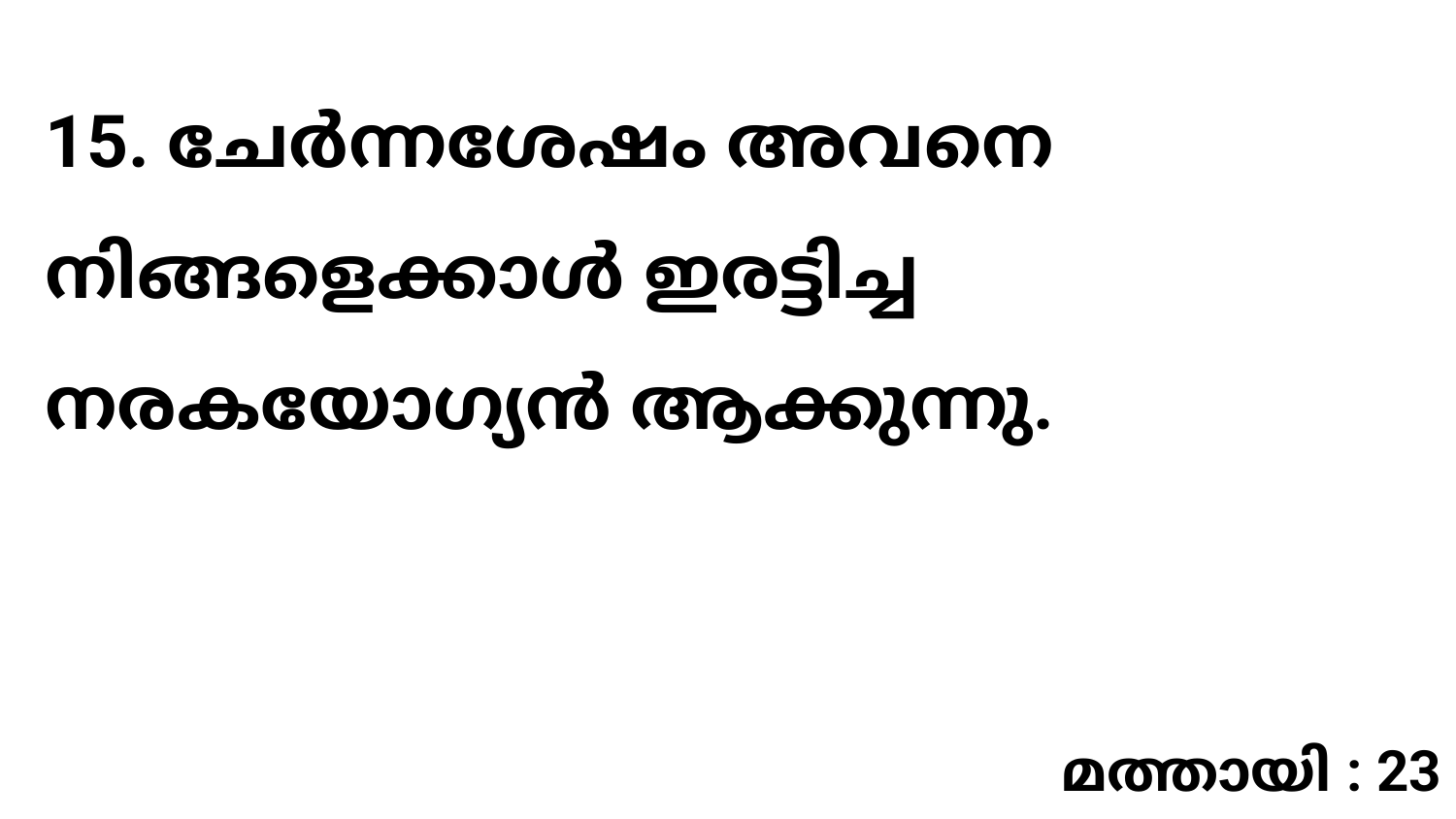

15. ചേർന്നശേഷം അവനെ നിങ്ങളെക്കാൾ ഇരട്ടിച്ച നരകയോഗ്യൻ ആക്കുന്നു.
മത്തായി : 23